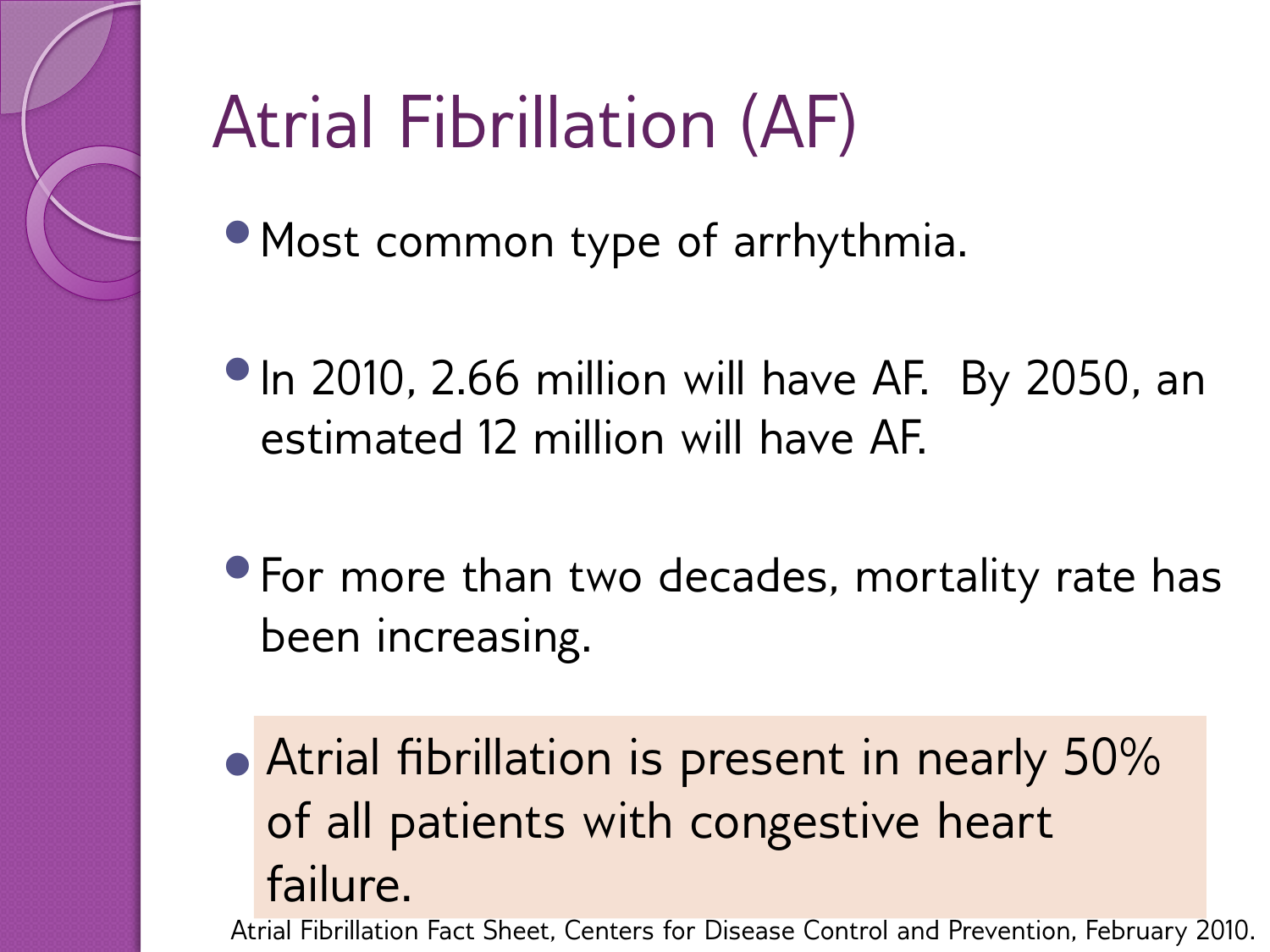

# Atrial Fibrillation (AF)
Most common type of arrhythmia.

In 2010, 2.66 million will have AF.  By 2050, an estimated 12 million will have AF.

For more than two decades, mortality rate has been increasing.

Heart failure and stroke are most common comorbidities.
Atrial fibrillation is present in nearly 50% of all patients with congestive heart failure.
Atrial Fibrillation Fact Sheet, Centers for Disease Control and Prevention, February 2010.